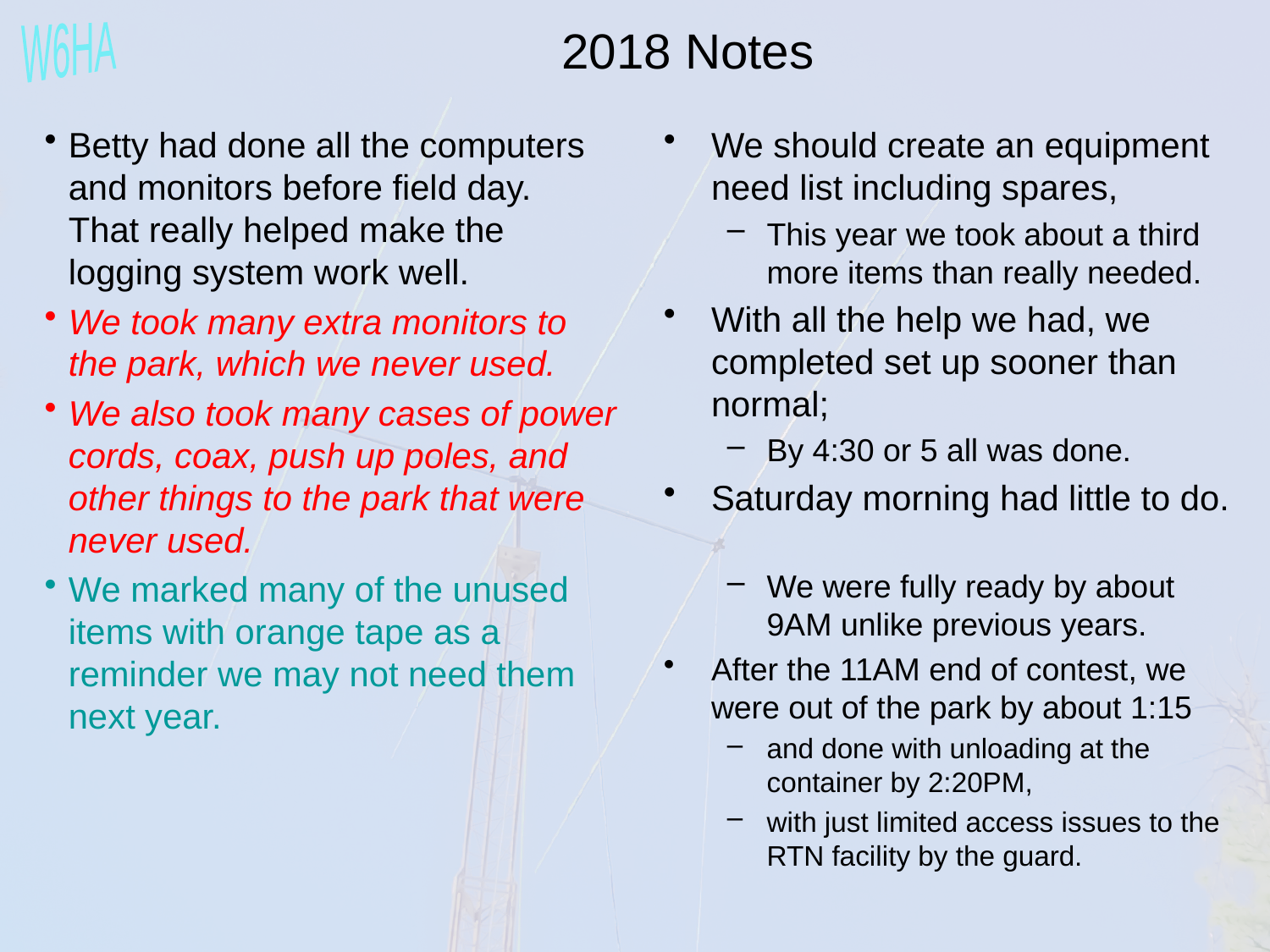

2018 Notes
Betty had done all the computers and monitors before field day.  That really helped make the logging system work well.
We took many extra monitors to the park, which we never used.
We also took many cases of power cords, coax, push up poles, and other things to the park that were never used.
We marked many of the unused items with orange tape as a reminder we may not need them next year.
We should create an equipment need list including spares,
This year we took about a third more items than really needed.
With all the help we had, we completed set up sooner than normal;
By 4:30 or 5 all was done.
Saturday morning had little to do.
We were fully ready by about 9AM unlike previous years.
After the 11AM end of contest, we were out of the park by about 1:15
and done with unloading at the container by 2:20PM,
with just limited access issues to the RTN facility by the guard.